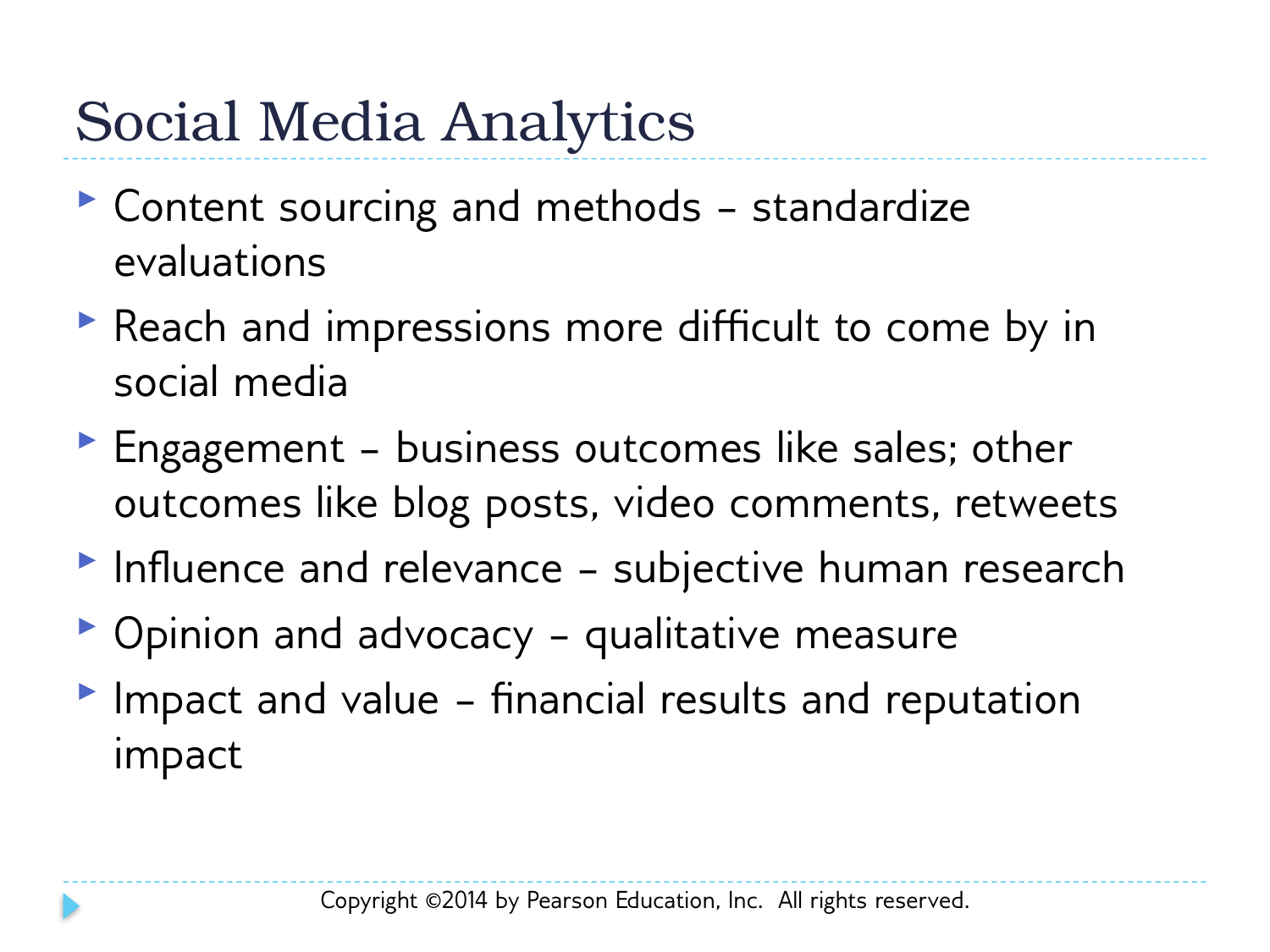

# Social Media Analytics
Content sourcing and methods – standardize evaluations
Reach and impressions more difficult to come by in social media
Engagement – business outcomes like sales; other outcomes like blog posts, video comments, retweets
Influence and relevance – subjective human research
Opinion and advocacy – qualitative measure
Impact and value – financial results and reputation impact

Copyright ©2014 by Pearson Education, Inc.  All rights reserved.